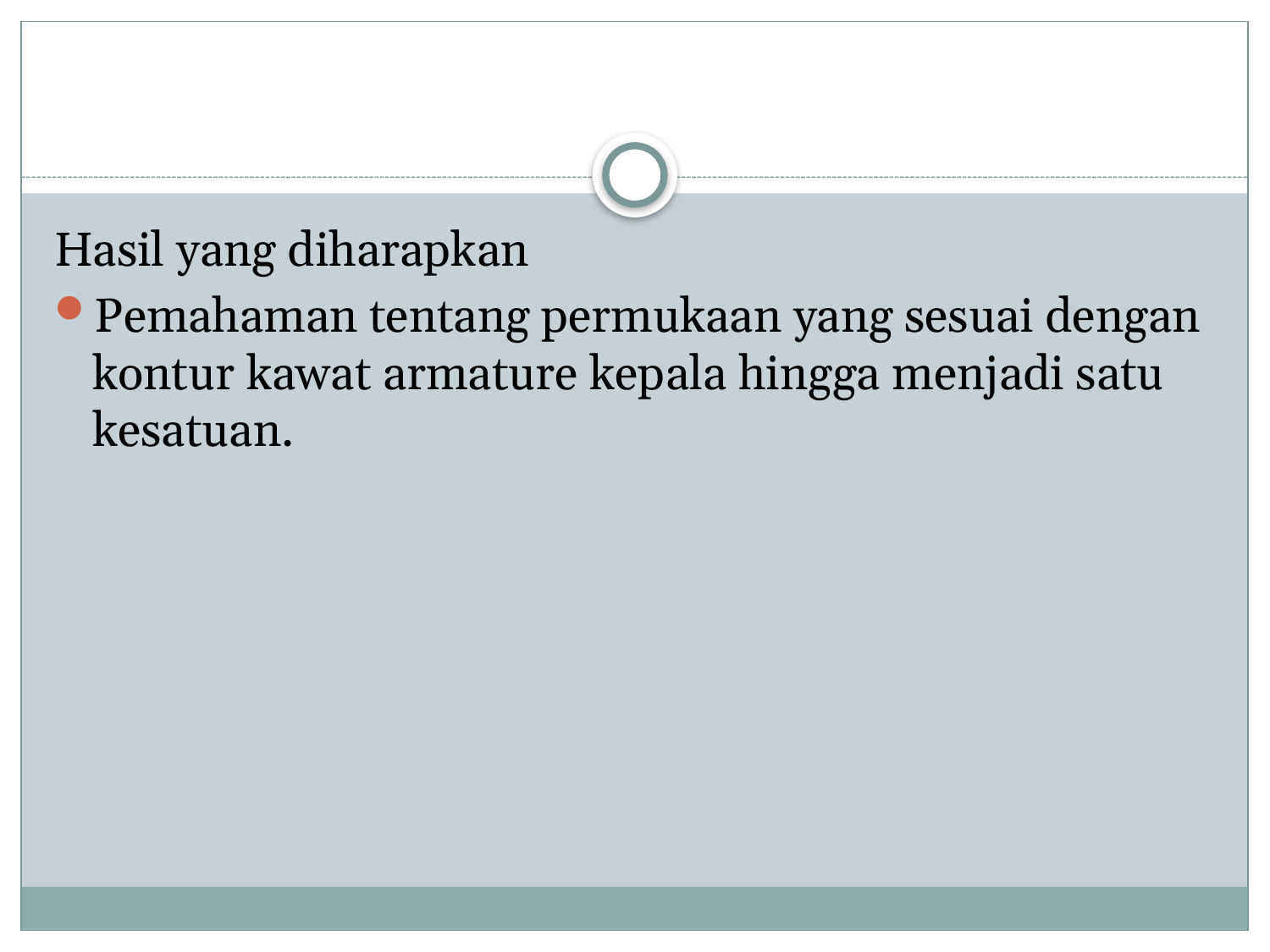

#
Hasil yang diharapkan
Pemahaman tentang permukaan yang sesuai dengan kontur kawat armature kepala hingga menjadi satu kesatuan.